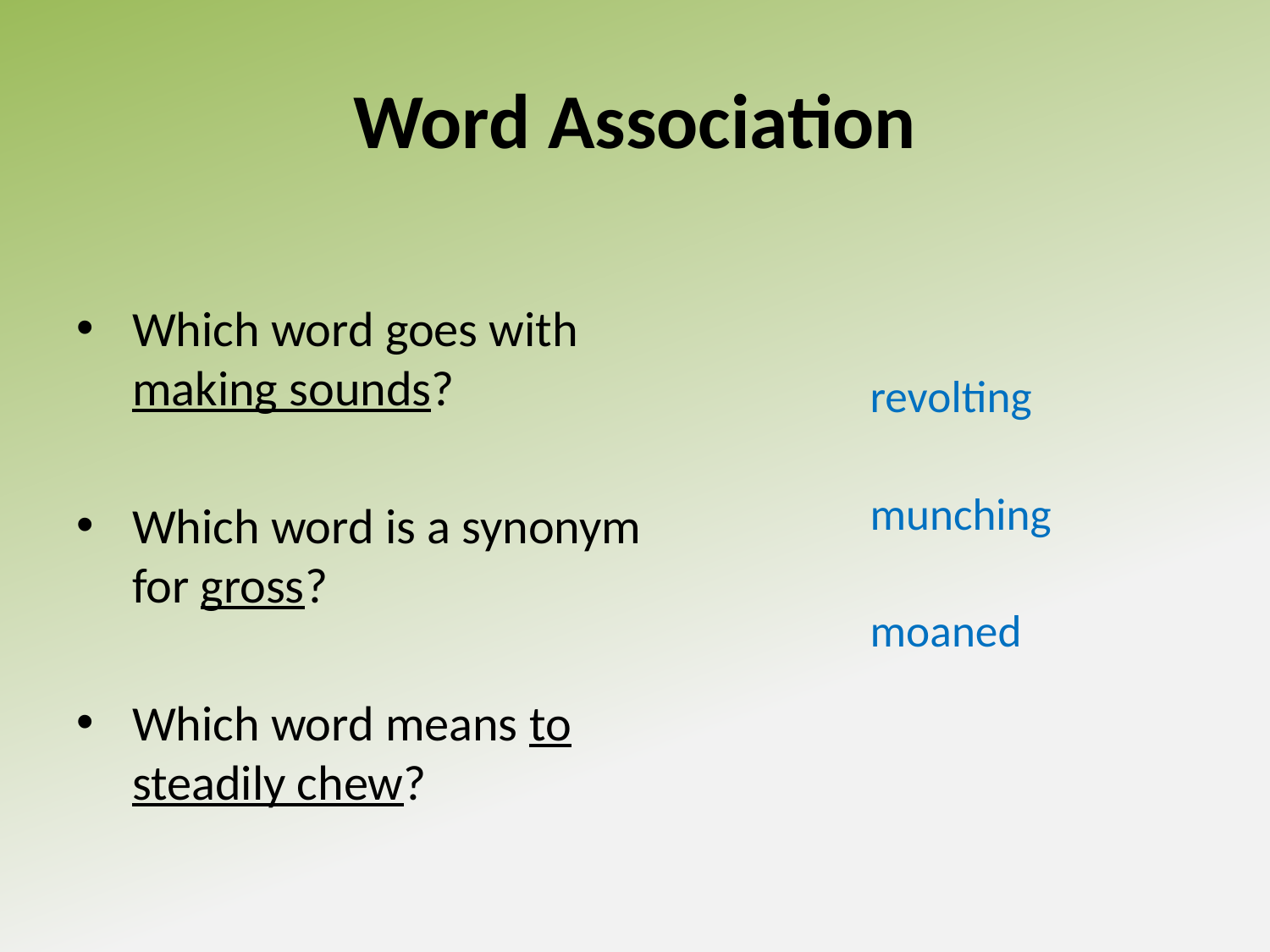

# Word Association

Which word goes with making sounds?

Which word is a synonym for gross?

Which word means to steadily chew?
revolting
munching
moaned